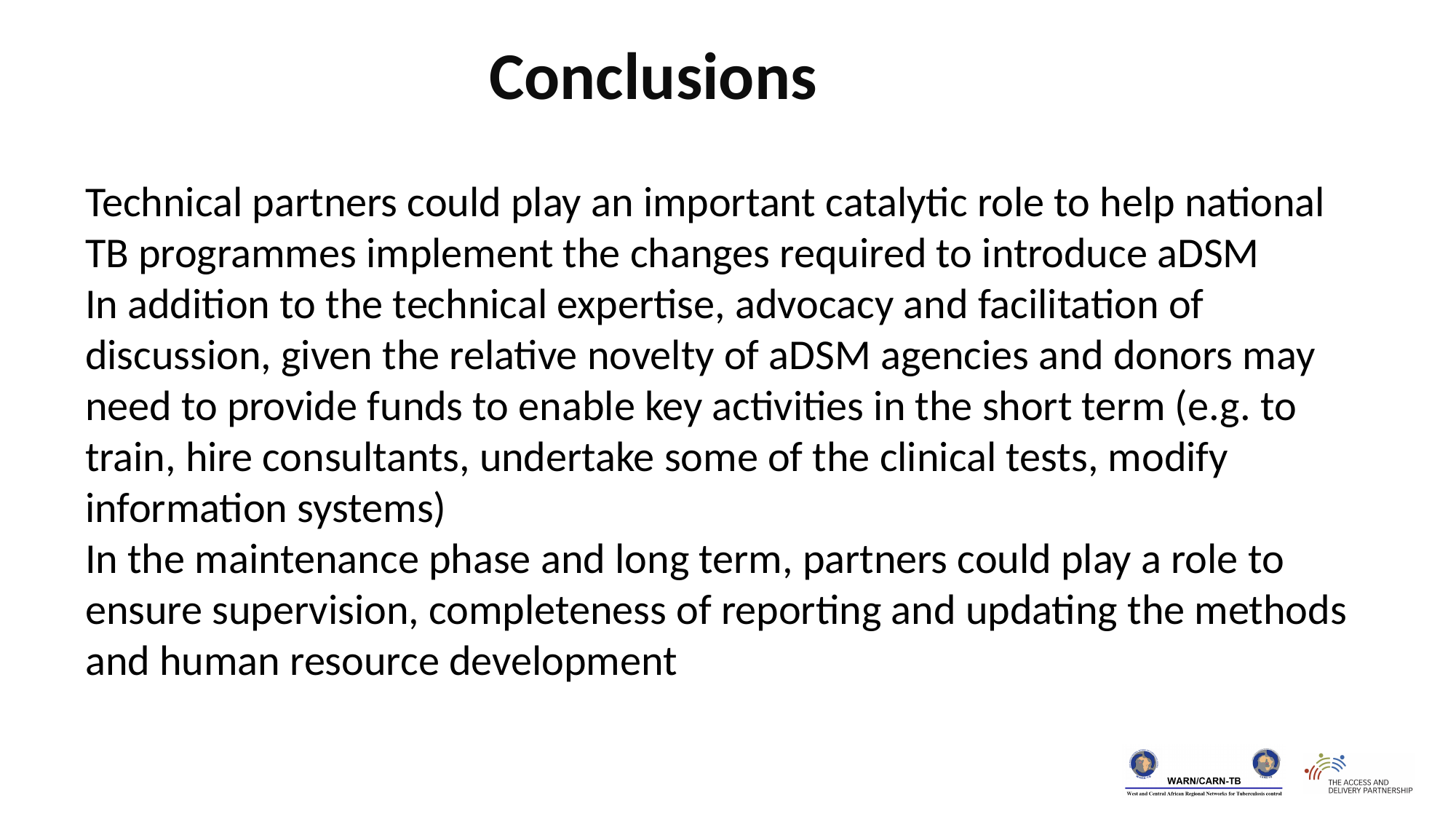

Conclusions
Technical partners could play an important catalytic role to help national TB programmes implement the changes required to introduce aDSM
In addition to the technical expertise, advocacy and facilitation of discussion, given the relative novelty of aDSM agencies and donors may need to provide funds to enable key activities in the short term (e.g. to train, hire consultants, undertake some of the clinical tests, modify information systems)
In the maintenance phase and long term, partners could play a role to ensure supervision, completeness of reporting and updating the methods and human resource development